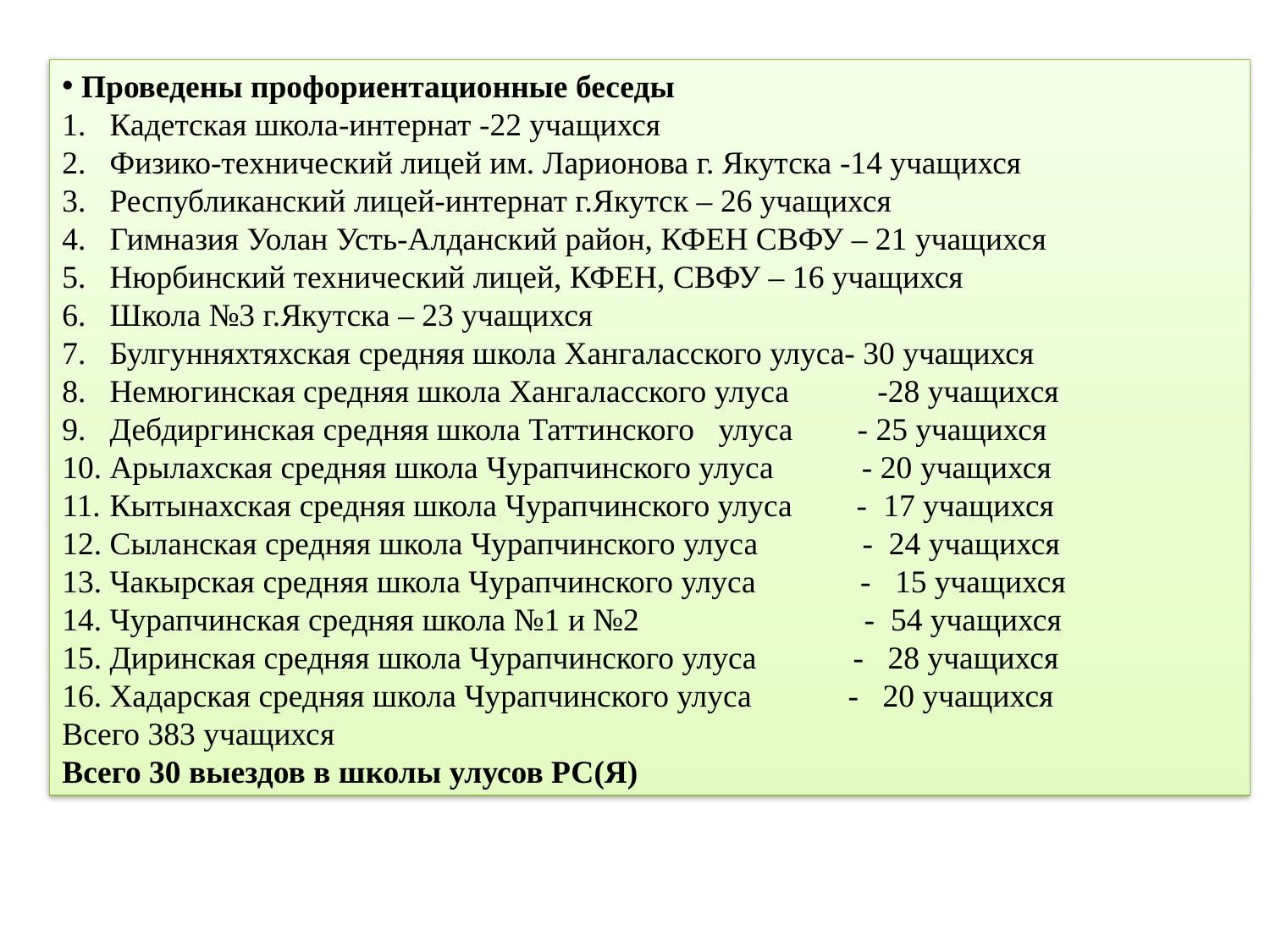

Проведены профориентационные беседы
Кадетская школа-интернат -22 учащихся
Физико-технический лицей им. Ларионова г. Якутска -14 учащихся
Республиканский лицей-интернат г.Якутск – 26 учащихся
Гимназия Уолан Усть-Алданский район, КФЕН СВФУ – 21 учащихся
Нюрбинский технический лицей, КФЕН, СВФУ – 16 учащихся
Школа №3 г.Якутска – 23 учащихся
Булгунняхтяхская средняя школа Хангаласского улуса- 30 учащихся
Немюгинская средняя школа Хангаласского улуса           -28 учащихся
Дебдиргинская средняя школа Таттинского   улуса        - 25 учащихся
Арылахская средняя школа Чурапчинского улуса           - 20 учащихся
Кытынахская средняя школа Чурапчинского улуса        -  17 учащихся
Сыланская средняя школа Чурапчинского улуса             -  24 учащихся
Чакырская средняя школа Чурапчинского улуса             -   15 учащихся
Чурапчинская средняя школа №1 и №2                            -  54 учащихся
Диринская средняя школа Чурапчинского улуса            -   28 учащихся
Хадарская средняя школа Чурапчинского улуса            -   20 учащихся
Всего 383 учащихся
Всего 30 выездов в школы улусов РС(Я)